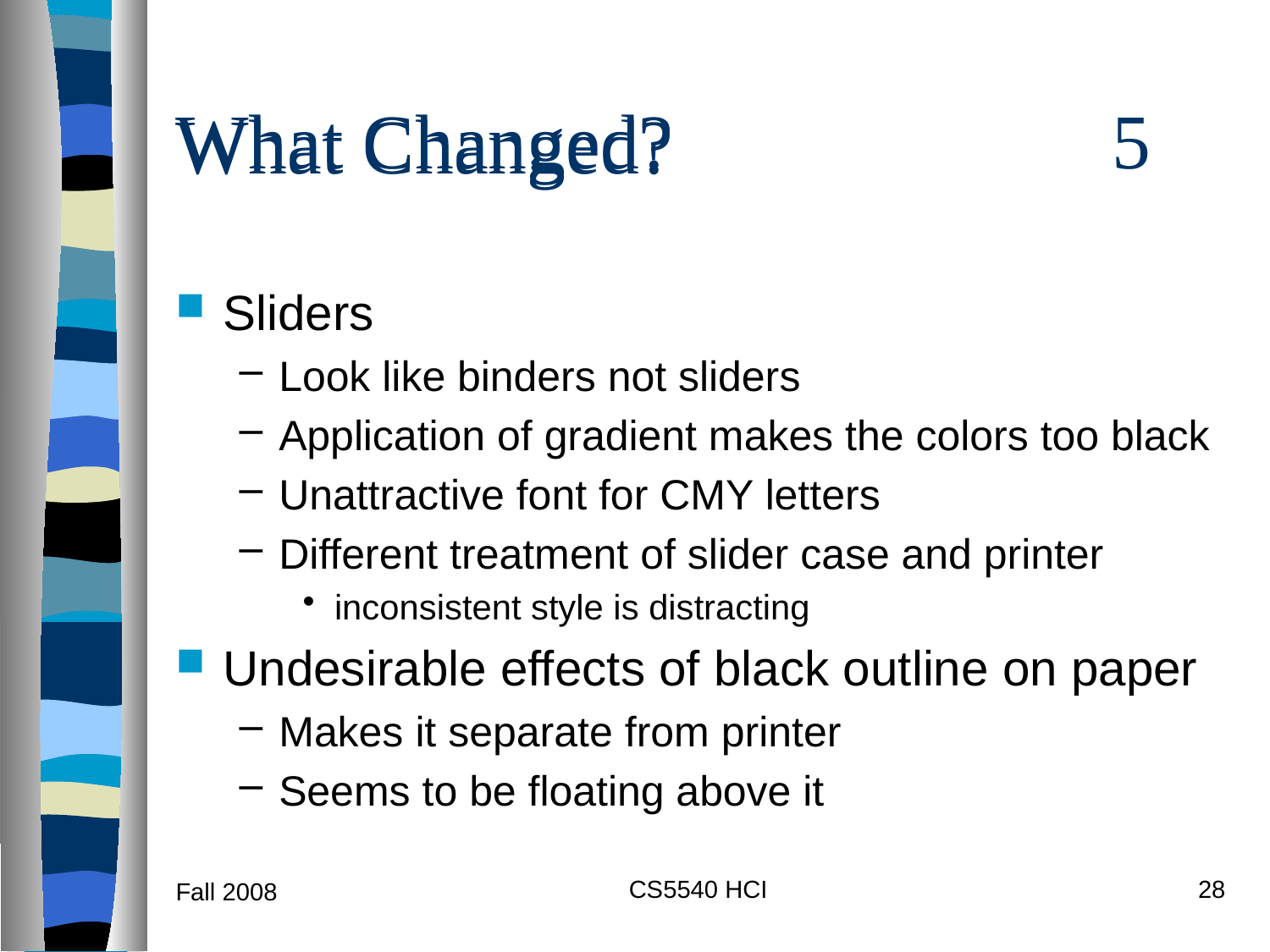

# What Changed?   5
| What Changed? | 5 |
| --- | --- |
Sliders
Look like binders not sliders
Application of gradient makes the colors too black
Unattractive font for CMY letters
Different treatment of slider case and printer
inconsistent style is distracting
Undesirable effects of black outline on paper
Makes it separate from printer
Seems to be floating above it

CS5540 HCI
28
Fall 2008